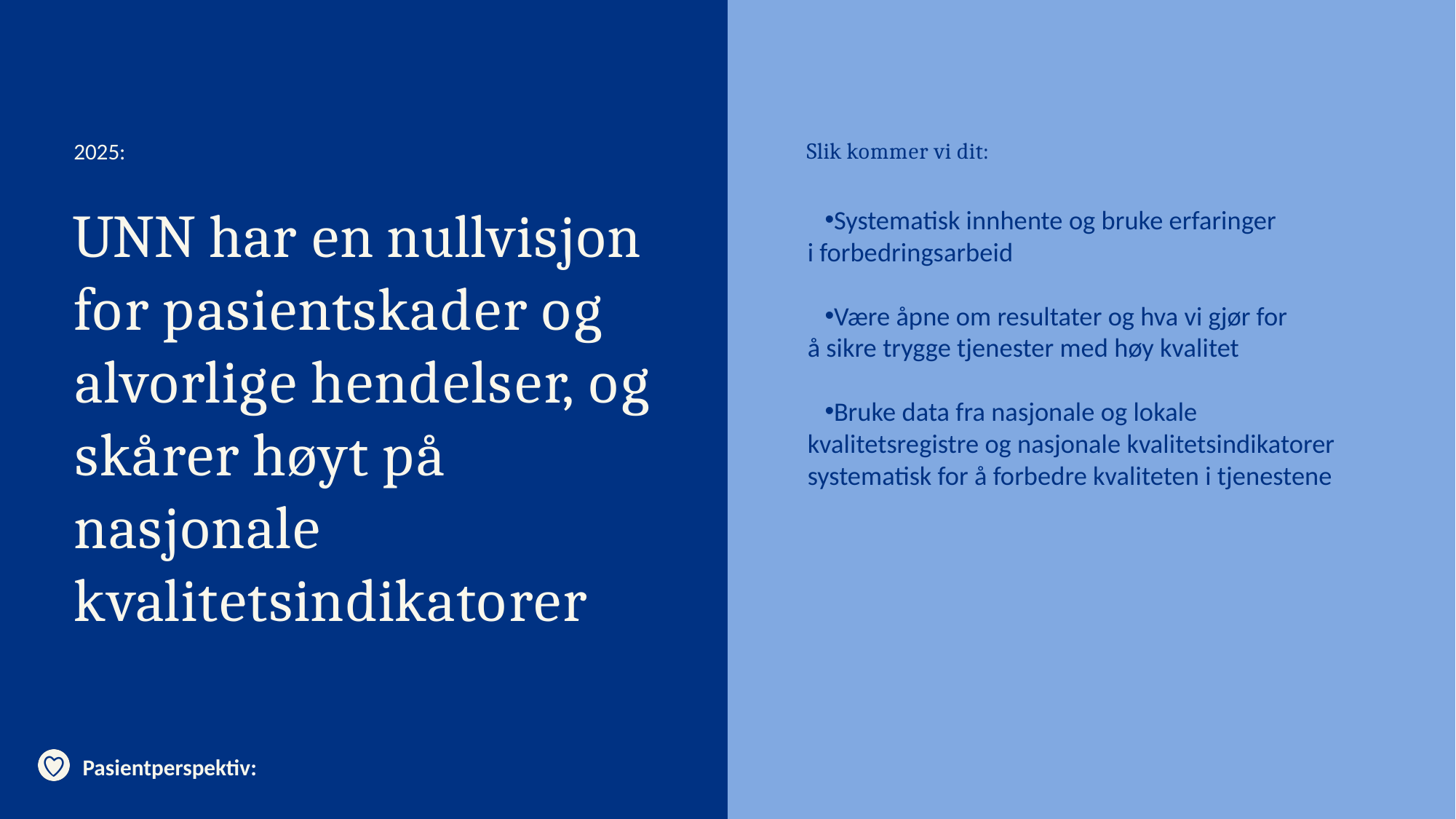

# UNN har en nullvisjon for pasientskader og alvorlige hendelser, og skårer høyt på nasjonale kvalitetsindikatorer
Systematisk innhente og bruke erfaringer
i forbedringsarbeid
Være åpne om resultater og hva vi gjør for
å sikre trygge tjenester med høy kvalitet
Bruke data fra nasjonale og lokale kvalitetsregistre og nasjonale kvalitetsindikatorer systematisk for å forbedre kvaliteten i tjenestene